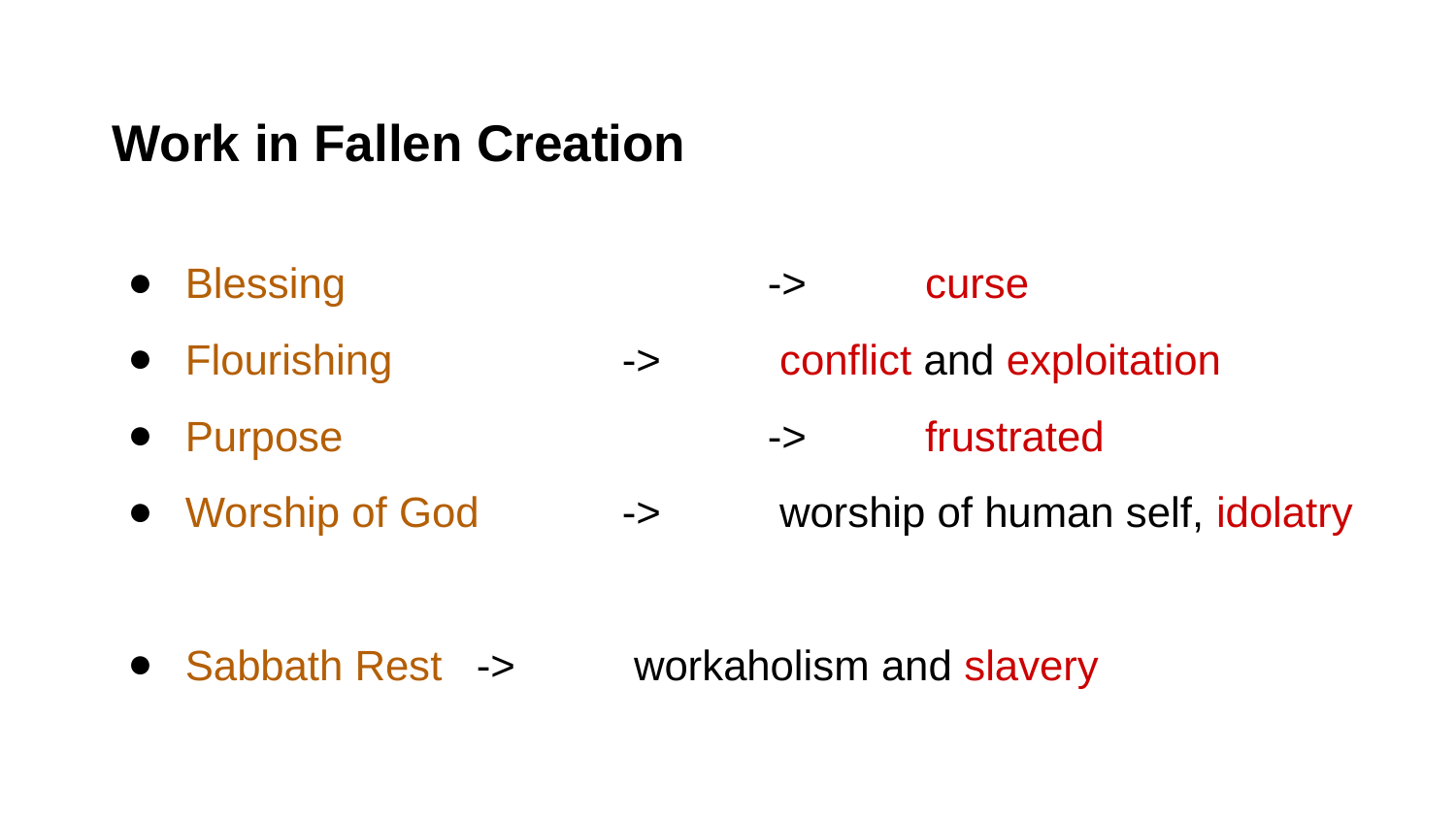

# Work in Fallen Creation
Blessing 			->  	 curse
Flourishing 		-> 	 conflict and exploitation
Purpose 			-> 	 frustrated
Worship of God 	-> 	 worship of human self, idolatry

Sabbath Rest 	->	 workaholism and slavery